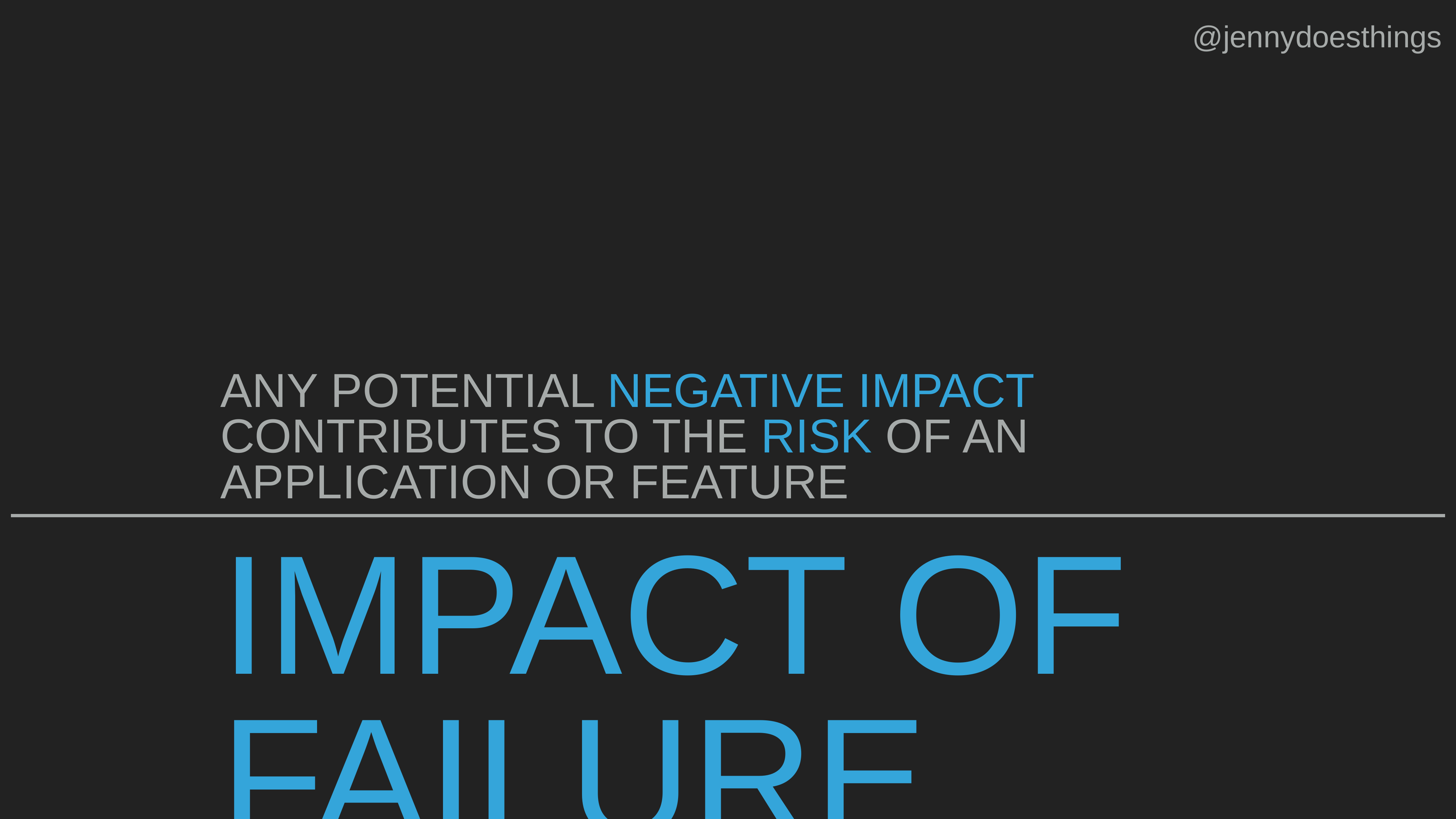

@jennydoesthings
ANY POTENTIAL NEGATIVE IMPACT CONTRIBUTES TO THE RISK OF AN APPLICATION OR FEATURE
IMPACT OF FAILURE